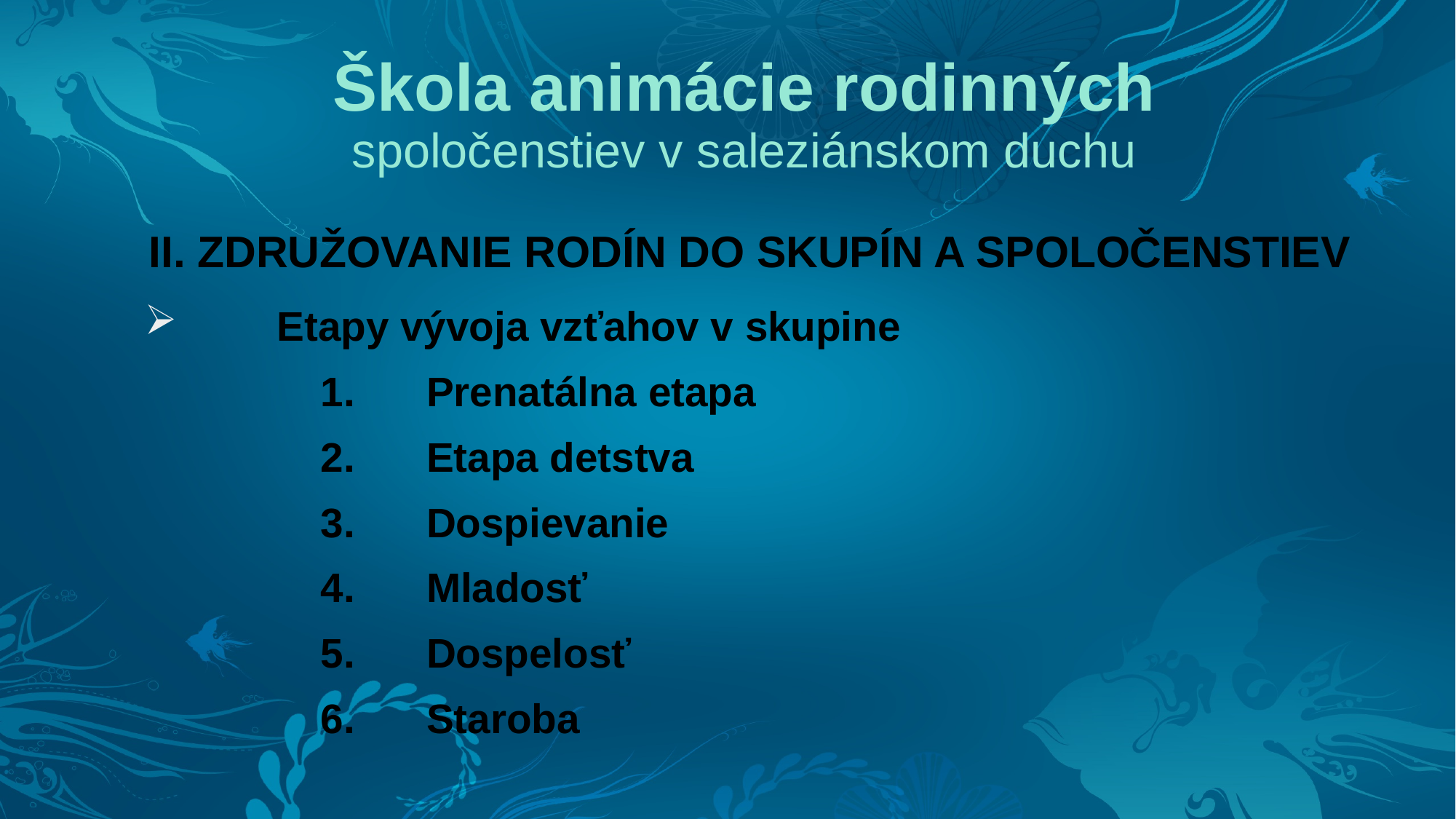

# Škola animácie rodinných spoločenstiev v saleziánskom duchu
II. ZDRUŽOVANIE RODÍN DO SKUPÍN A SPOLOČENSTIEV
	Etapy vývoja vzťahov v skupine
1.	Prenatálna etapa
2.	Etapa detstva
3.	Dospievanie
4.	Mladosť
5.	Dospelosť
6.	Staroba